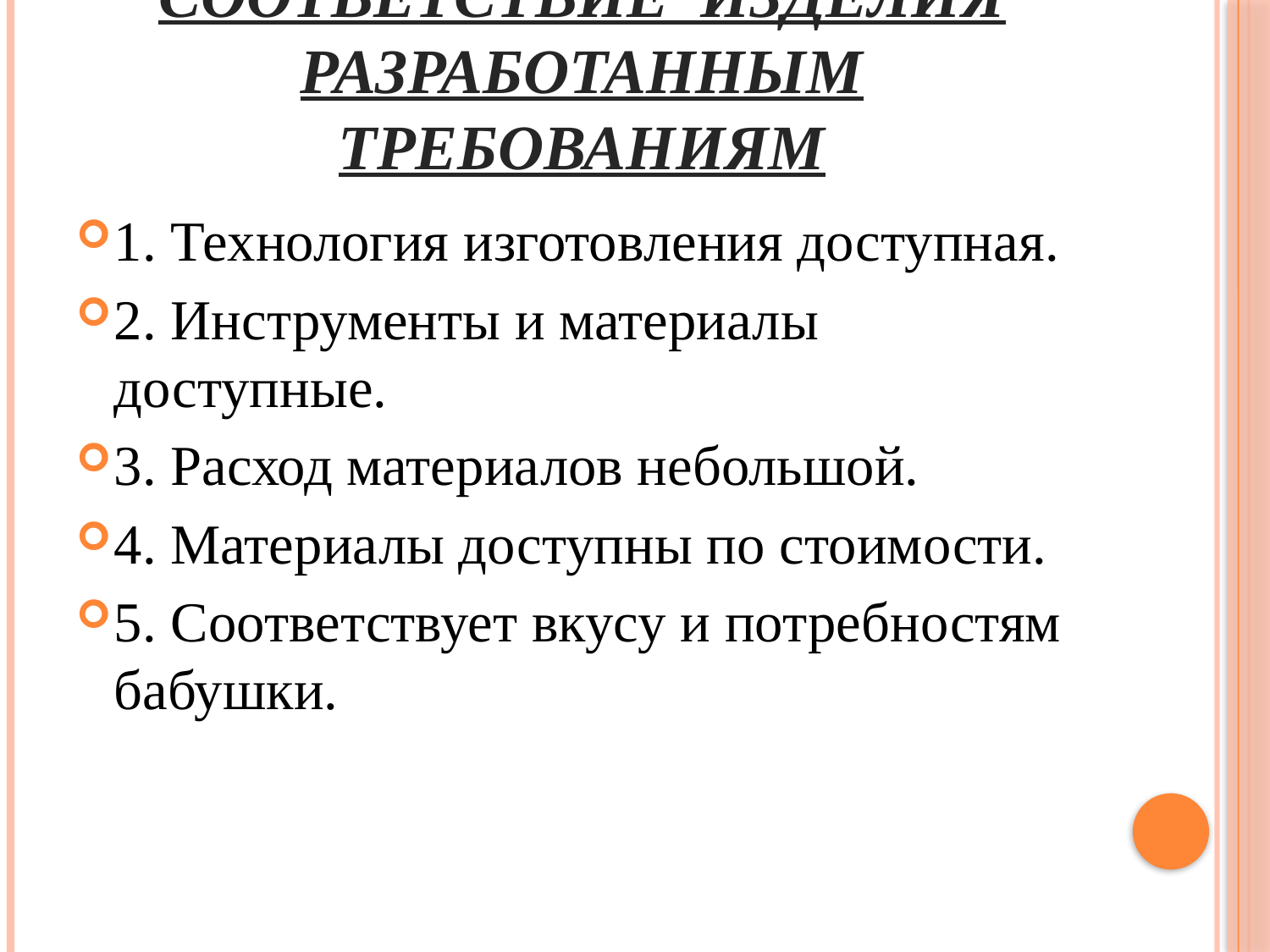

# Соответствие  изделия разработанным требованиям
1. Технология изготовления доступная.
2. Инструменты и материалы доступные.
3. Расход материалов небольшой.
4. Материалы доступны по стоимости.
5. Соответствует вкусу и потребностям бабушки.